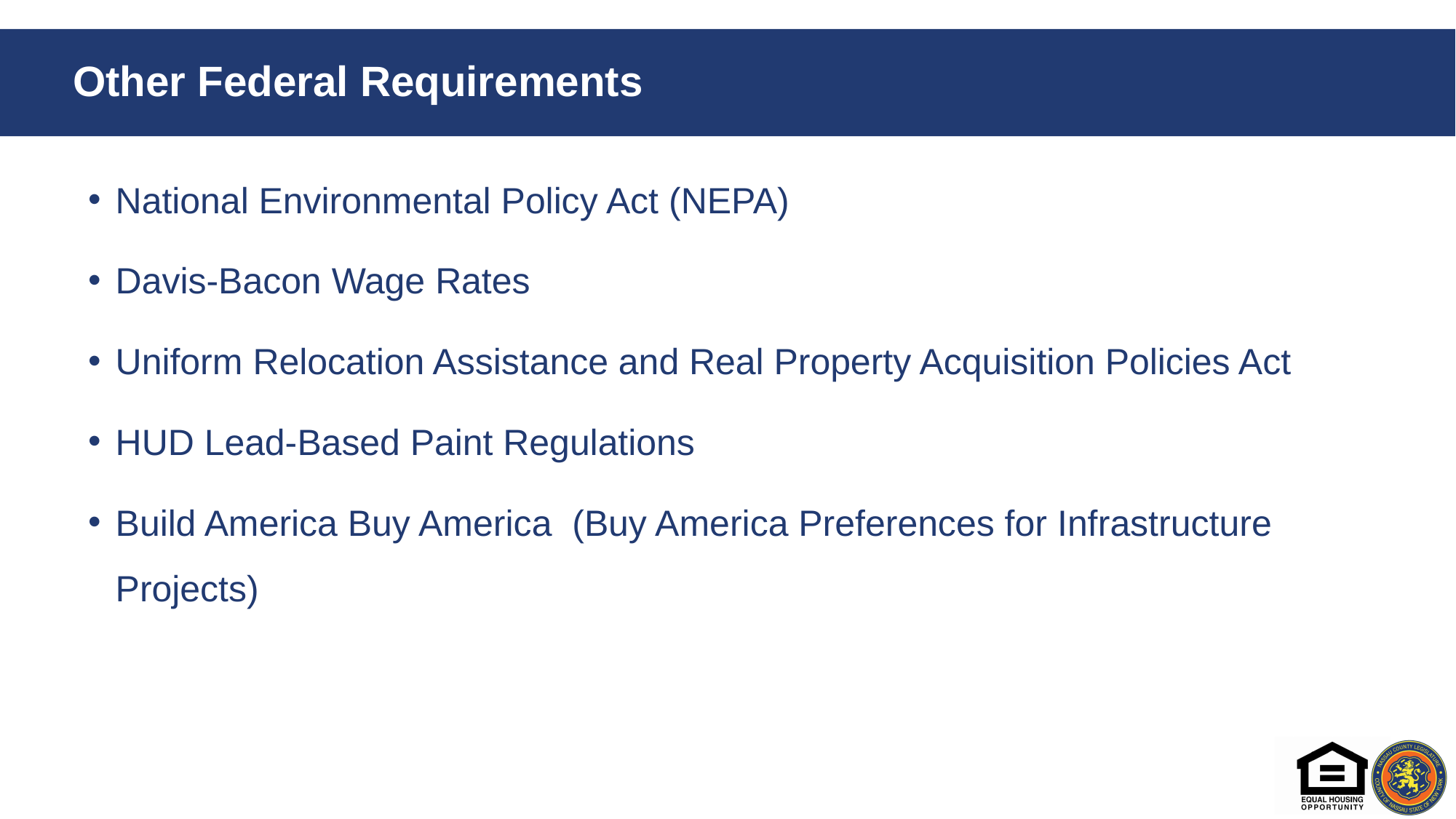

# Other Federal Requirements
National Environmental Policy Act (NEPA)
Davis-Bacon Wage Rates
Uniform Relocation Assistance and Real Property Acquisition Policies Act
HUD Lead-Based Paint Regulations
Build America Buy America  (Buy America Preferences for Infrastructure Projects)